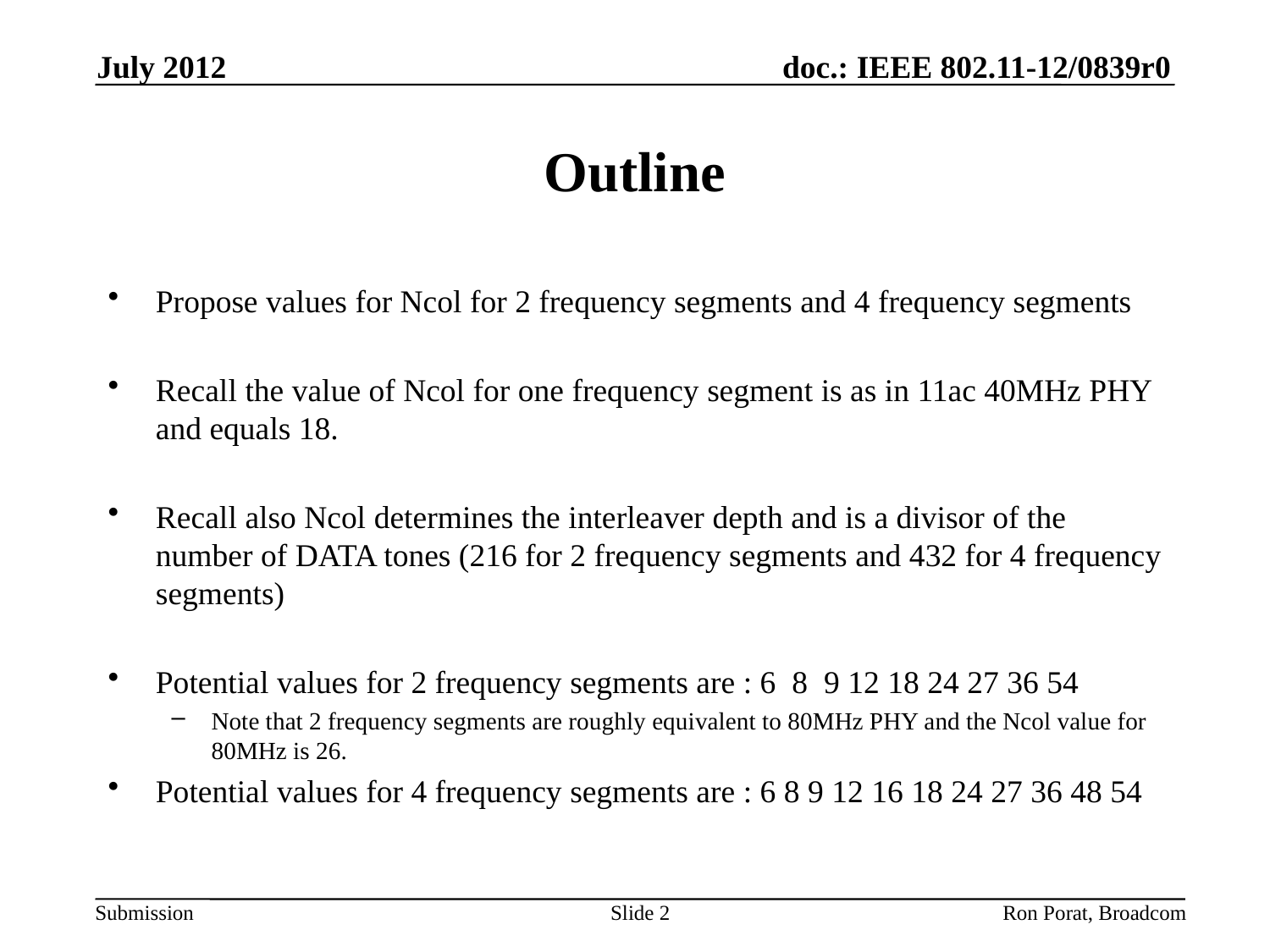

July 2012
# Outline
Propose values for Ncol for 2 frequency segments and 4 frequency segments

Recall the value of Ncol for one frequency segment is as in 11ac 40MHz PHY and equals 18.

Recall also Ncol determines the interleaver depth and is a divisor of the number of DATA tones (216 for 2 frequency segments and 432 for 4 frequency segments)

Potential values for 2 frequency segments are : 6  8  9 12 18 24 27 36 54
Note that 2 frequency segments are roughly equivalent to 80MHz PHY and the Ncol value for 80MHz is 26.
Potential values for 4 frequency segments are : 6 8 9 12 16 18 24 27 36 48 54

Slide 2
Ron Porat, Broadcom